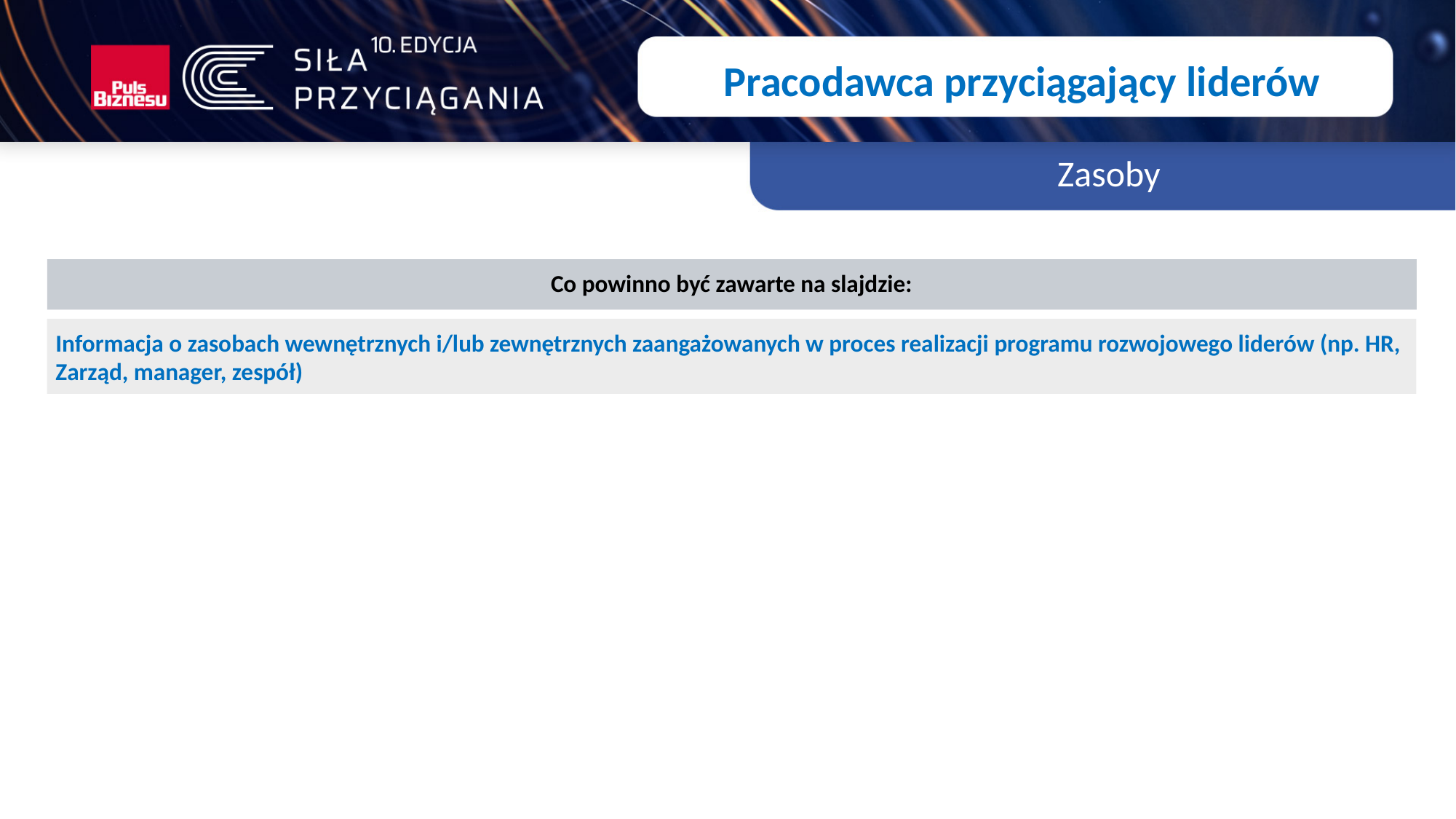

Pracodawca przyciągający liderów
Zasoby
Co powinno być zawarte na slajdzie:
Informacja o zasobach wewnętrznych i/lub zewnętrznych zaangażowanych w proces realizacji programu rozwojowego liderów (np. HR, Zarząd, manager, zespół)